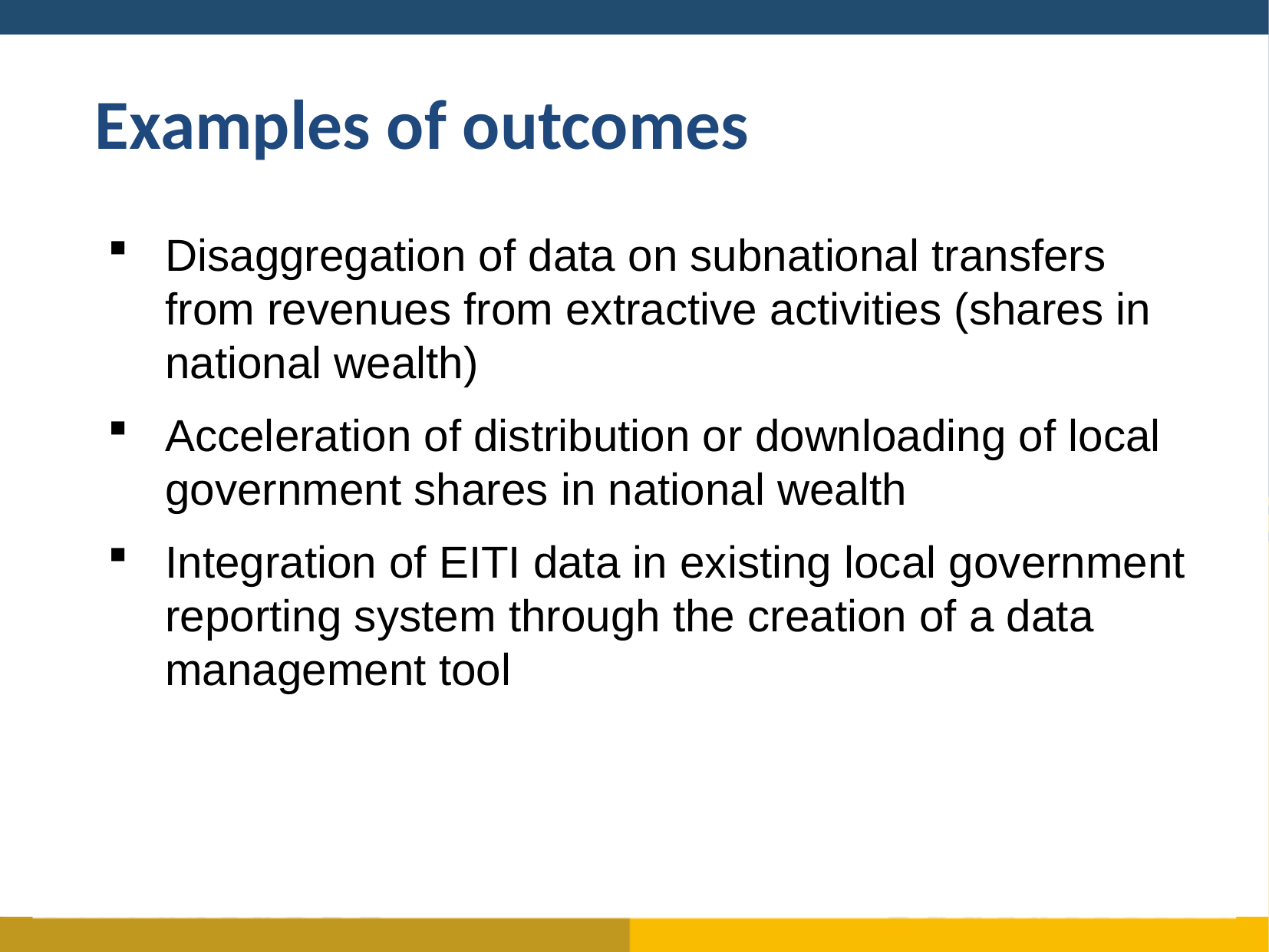

Examples of outcomes
Disaggregation of data on subnational transfers from revenues from extractive activities (shares in national wealth)
Acceleration of distribution or downloading of local government shares in national wealth
Integration of EITI data in existing local government reporting system through the creation of a data management tool